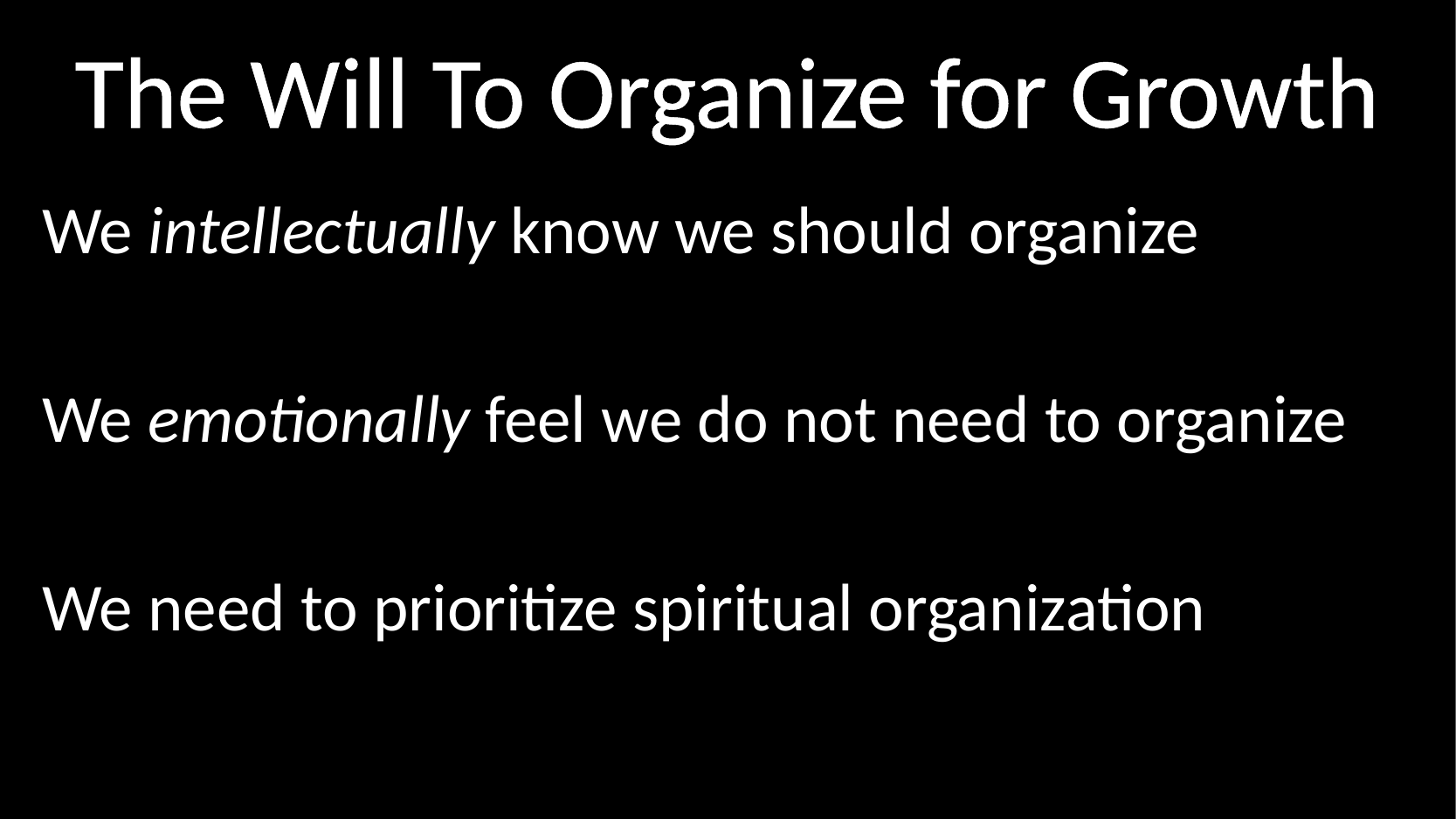

# The Will To Organize for Growth
We intellectually know we should organize

We emotionally feel we do not need to organize

We need to prioritize spiritual organization